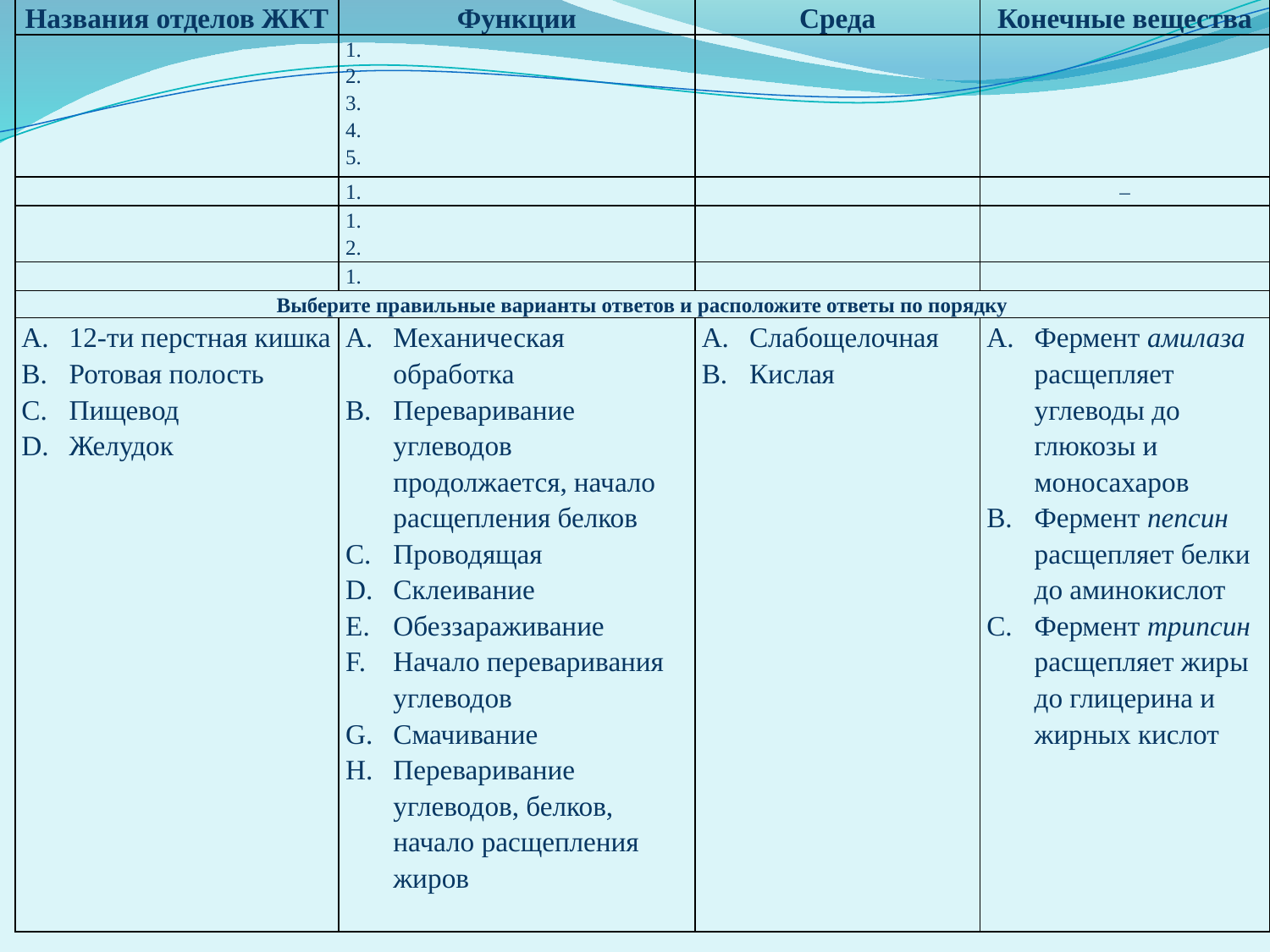

| Названия отделов ЖКТ | Функции | Среда | Конечные вещества |
| --- | --- | --- | --- |
|  | 1. 2. 3. 4. 5. |  |  |
|  | 1. |  | – |
|  | 1. 2. |  |  |
|  | 1. |  |  |
| Выберите правильные варианты ответов и расположите ответы по порядку |  |  |  |
| 12-ти перстная кишка Ротовая полость Пищевод Желудок | Механическая обработка Переваривание углеводов продолжается, начало расщепления белков Проводящая Склеивание Обеззараживание Начало переваривания углеводов Смачивание Переваривание углеводов, белков, начало расщепления жиров | Слабощелочная Кислая | Фермент амилаза расщепляет углеводы до глюкозы и моносахаров Фермент пепсин расщепляет белки до аминокислот Фермент трипсин расщепляет жиры до глицерина и жирных кислот |